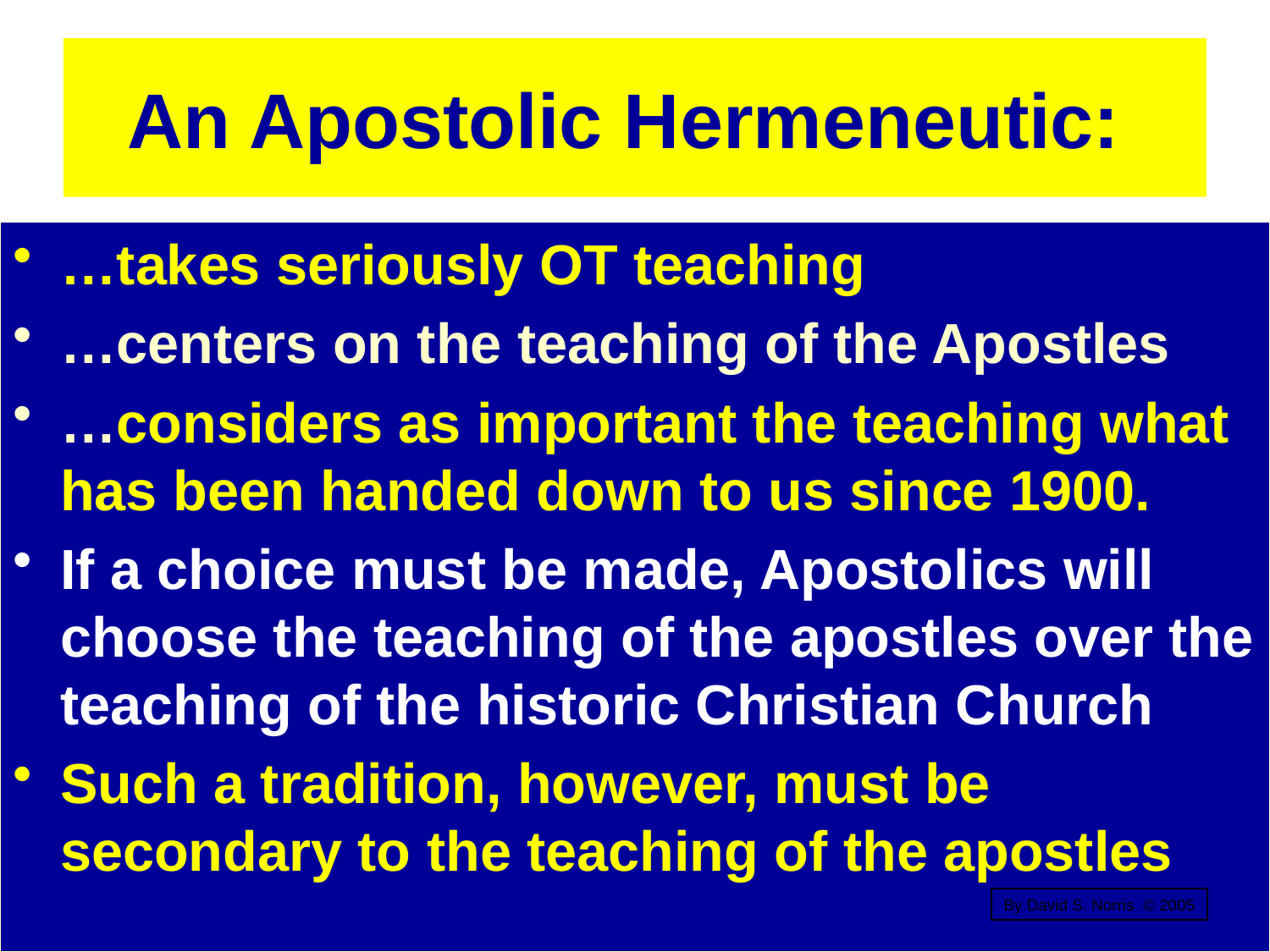

# An Apostolic Hermeneutic:
…takes seriously OT teaching
…centers on the teaching of the Apostles
…considers as important the teaching what has been handed down to us since 1900.
If a choice must be made, Apostolics will choose the teaching of the apostles over the teaching of the historic Christian Church
Such a tradition, however, must be secondary to the teaching of the apostles
By David S. Norris  © 2005